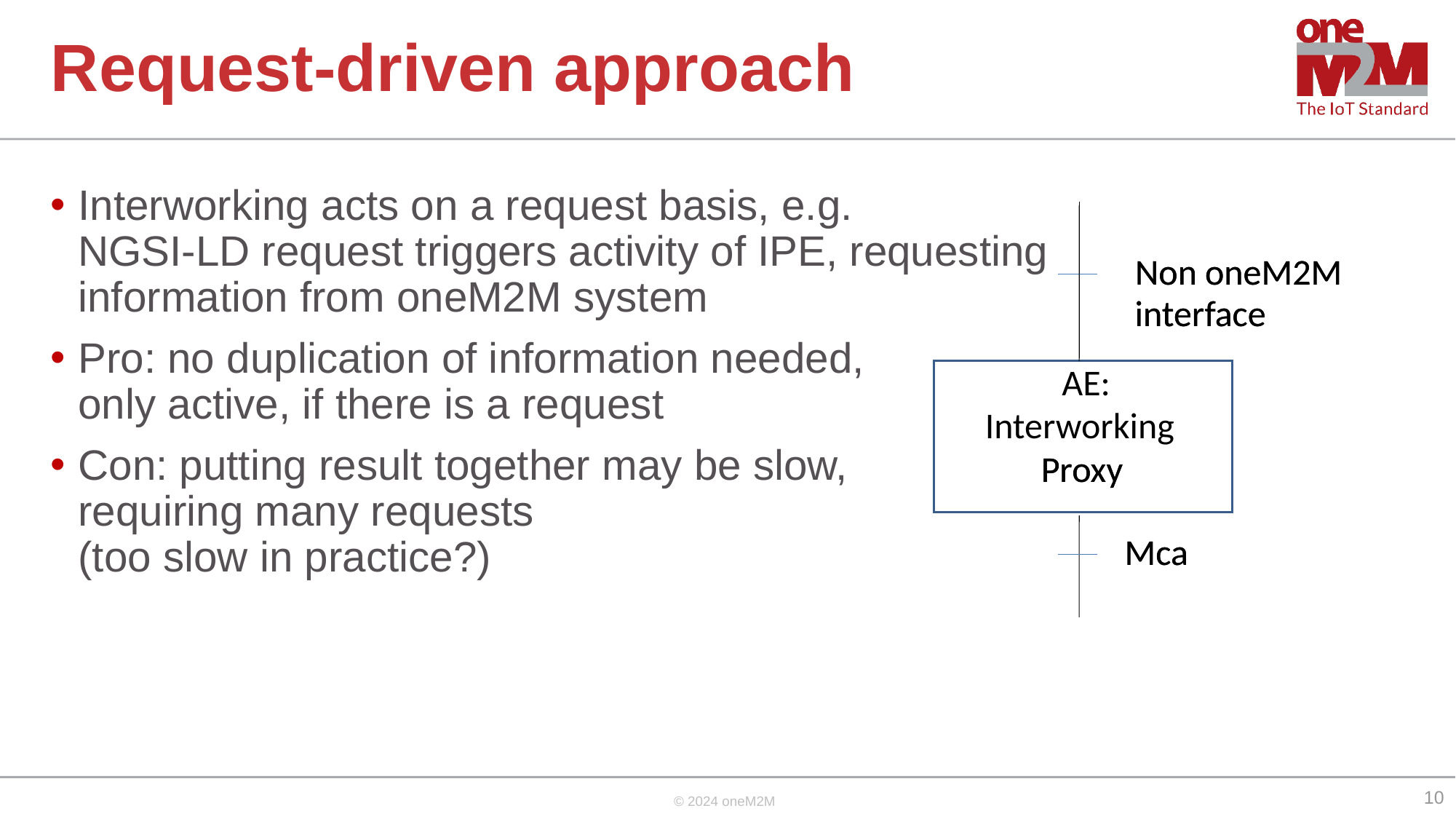

# Request-driven approach
Interworking acts on a request basis, e.g.
NGSI-LD request triggers activity of IPE, requesting
information from oneM2M system
Pro: no duplication of information needed,
only active, if there is a request
Con: putting result together may be slow,
requiring many requests
(too slow in practice?)

Non oneM2M
Non oneM2M
interface
interface
AE:

Interworking
Proxy
Proxy
Mca
Mca
10